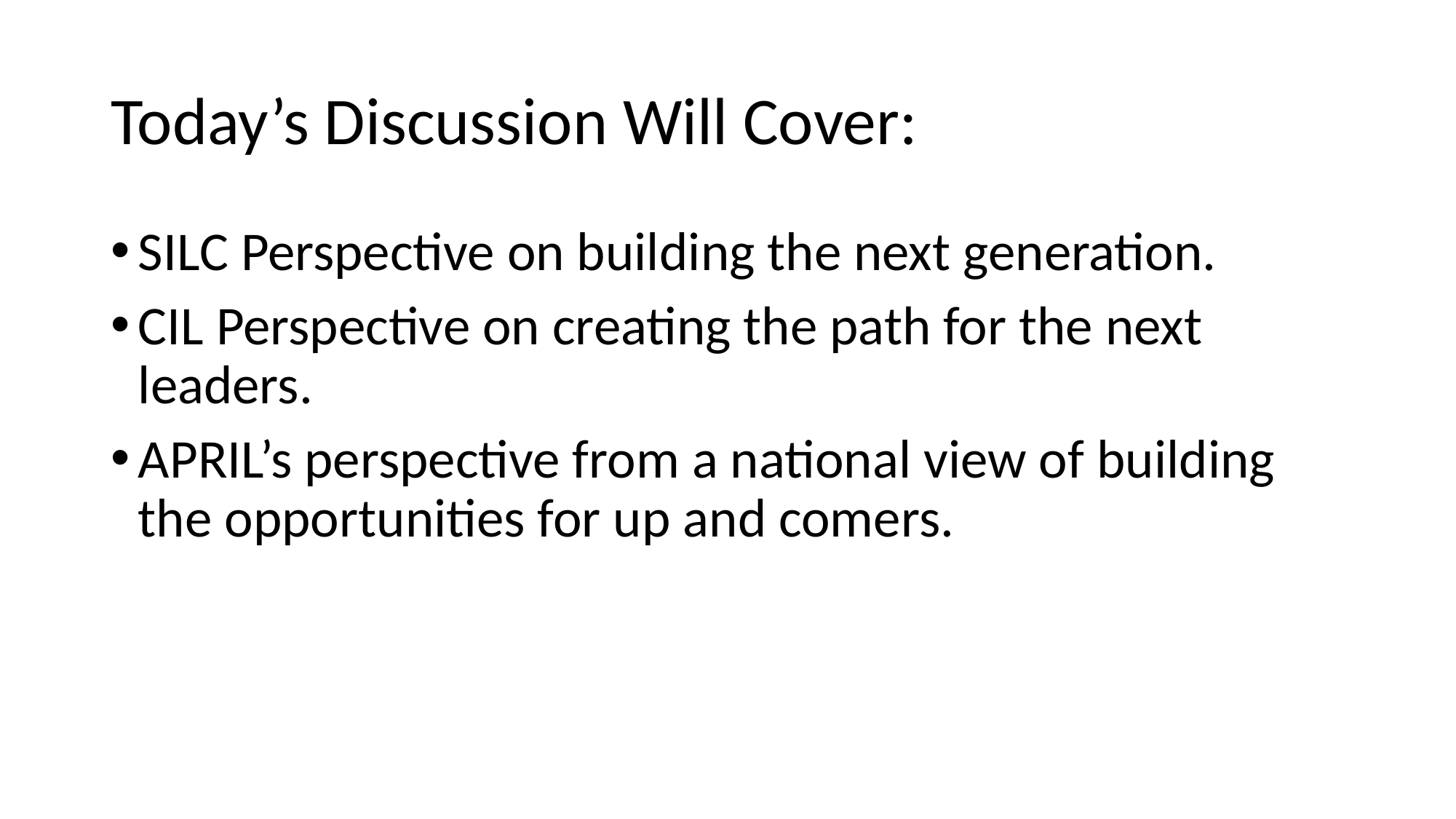

# Today’s Discussion Will Cover:
SILC Perspective on building the next generation.
CIL Perspective on creating the path for the next leaders.
APRIL’s perspective from a national view of building the opportunities for up and comers.